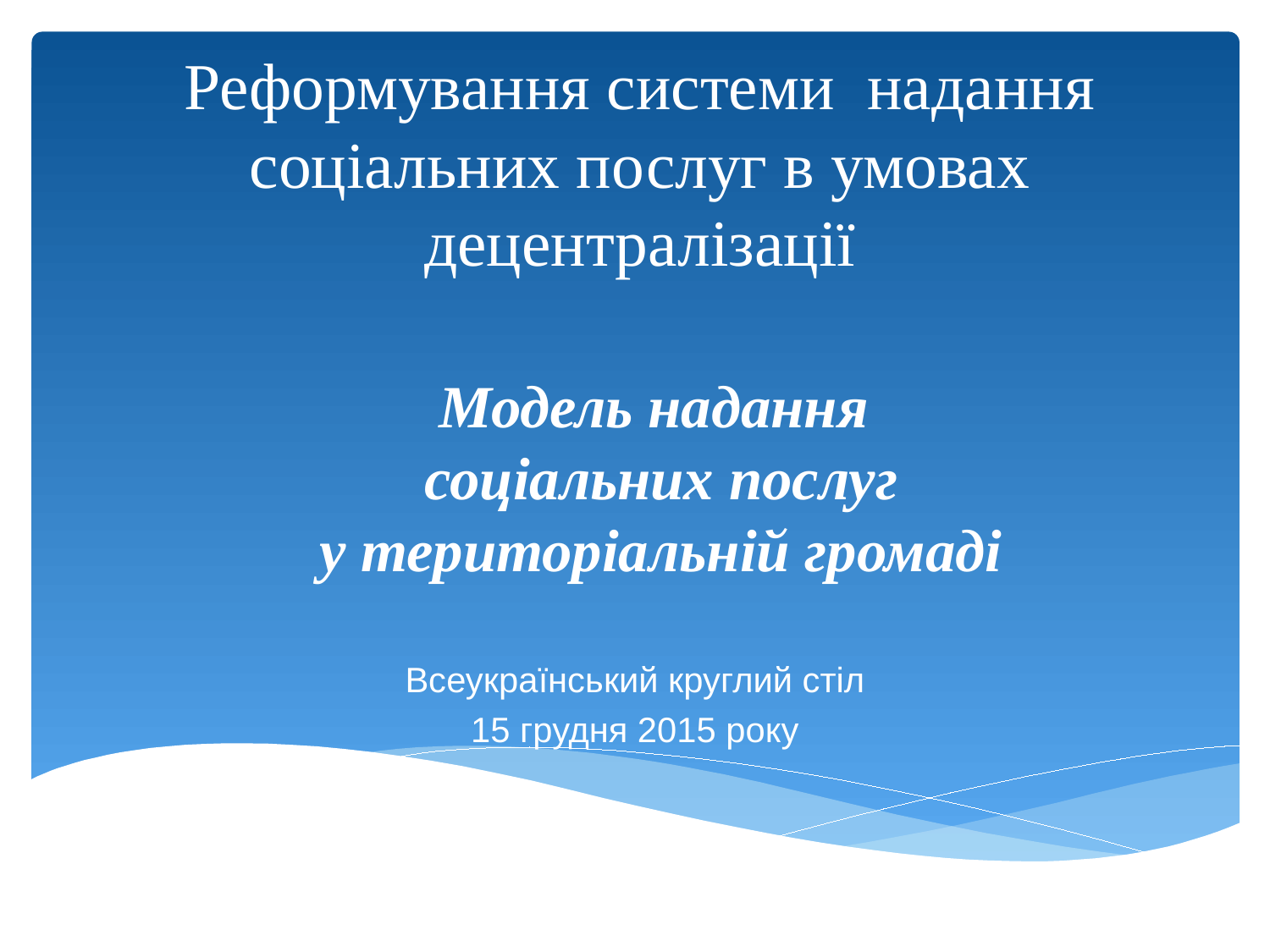

# Реформування системи  надання соціальних послуг в умовах децентралізації

Модель надання
соціальних послуг
у територіальній громаді
Всеукраїнський круглий стіл
15 грудня 2015 року